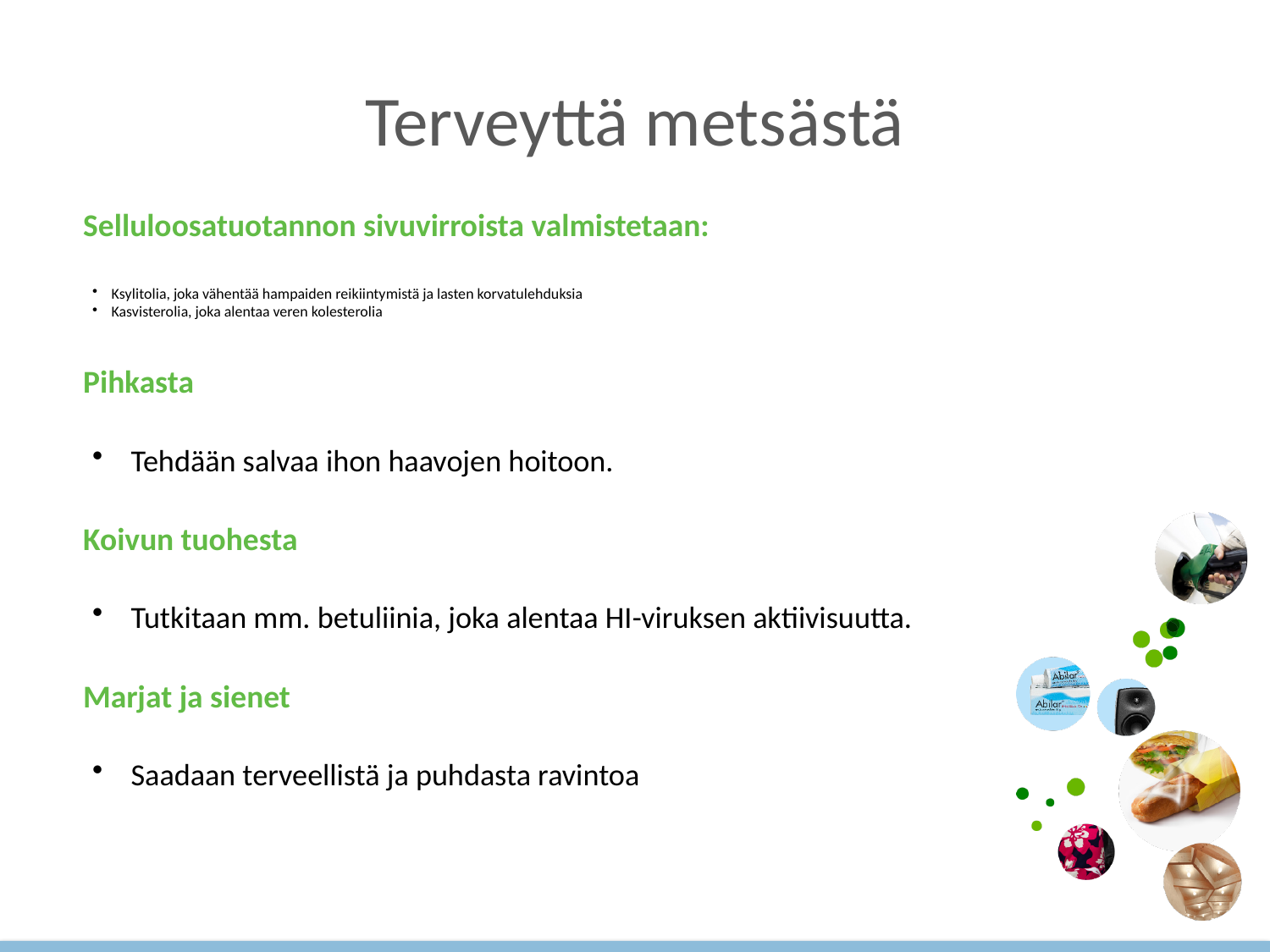

# Terveyttä metsästä
Selluloosatuotannon sivuvirroista valmistetaan:
Ksylitolia, joka vähentää hampaiden reikiintymistä ja lasten korvatulehduksia
Kasvisterolia, joka alentaa veren kolesterolia
Pihkasta
Koivun tuohesta
Tehdään salvaa ihon haavojen hoitoon.
Tutkitaan mm. betuliinia, joka alentaa HI-viruksen aktiivisuutta.
Marjat ja sienet
Saadaan terveellistä ja puhdasta ravintoa